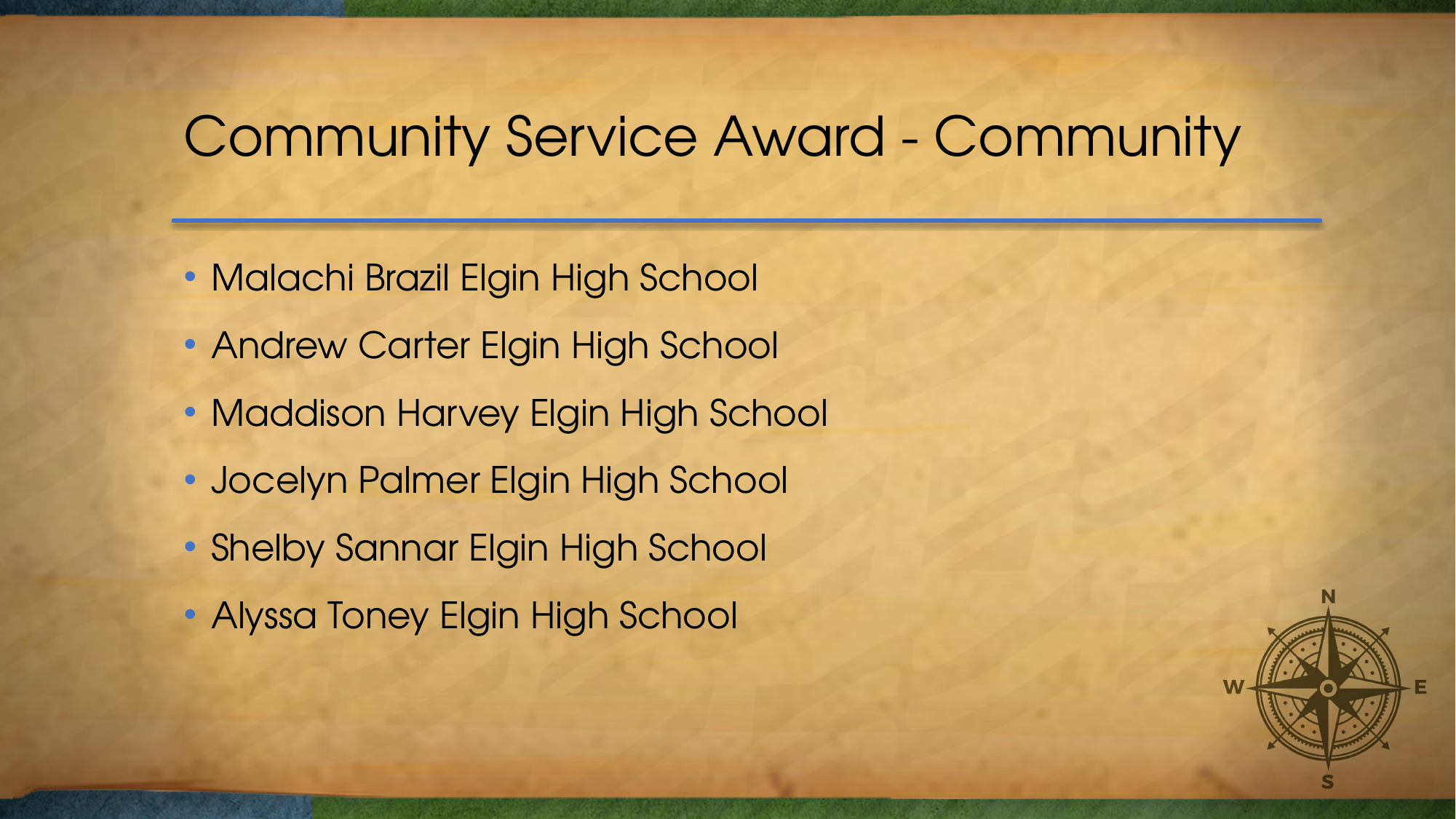

# Community Service Award - Community
Malachi Brazil Elgin High School
Andrew Carter Elgin High School
Maddison Harvey Elgin High School
Jocelyn Palmer Elgin High School
Shelby Sannar Elgin High School
Alyssa Toney Elgin High School